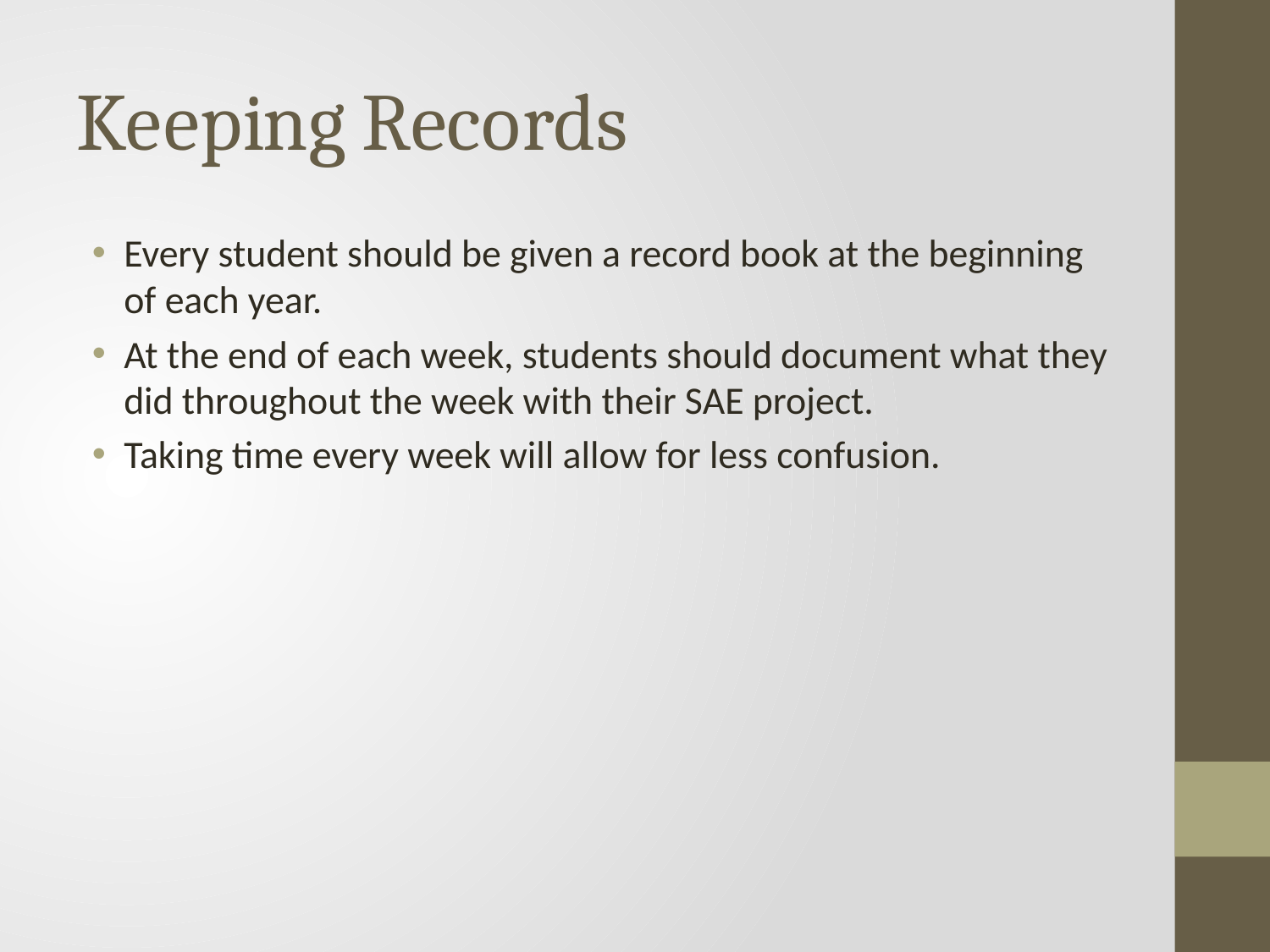

# Keeping Records
Every student should be given a record book at the beginning of each year.
At the end of each week, students should document what they did throughout the week with their SAE project.
Taking time every week will allow for less confusion.